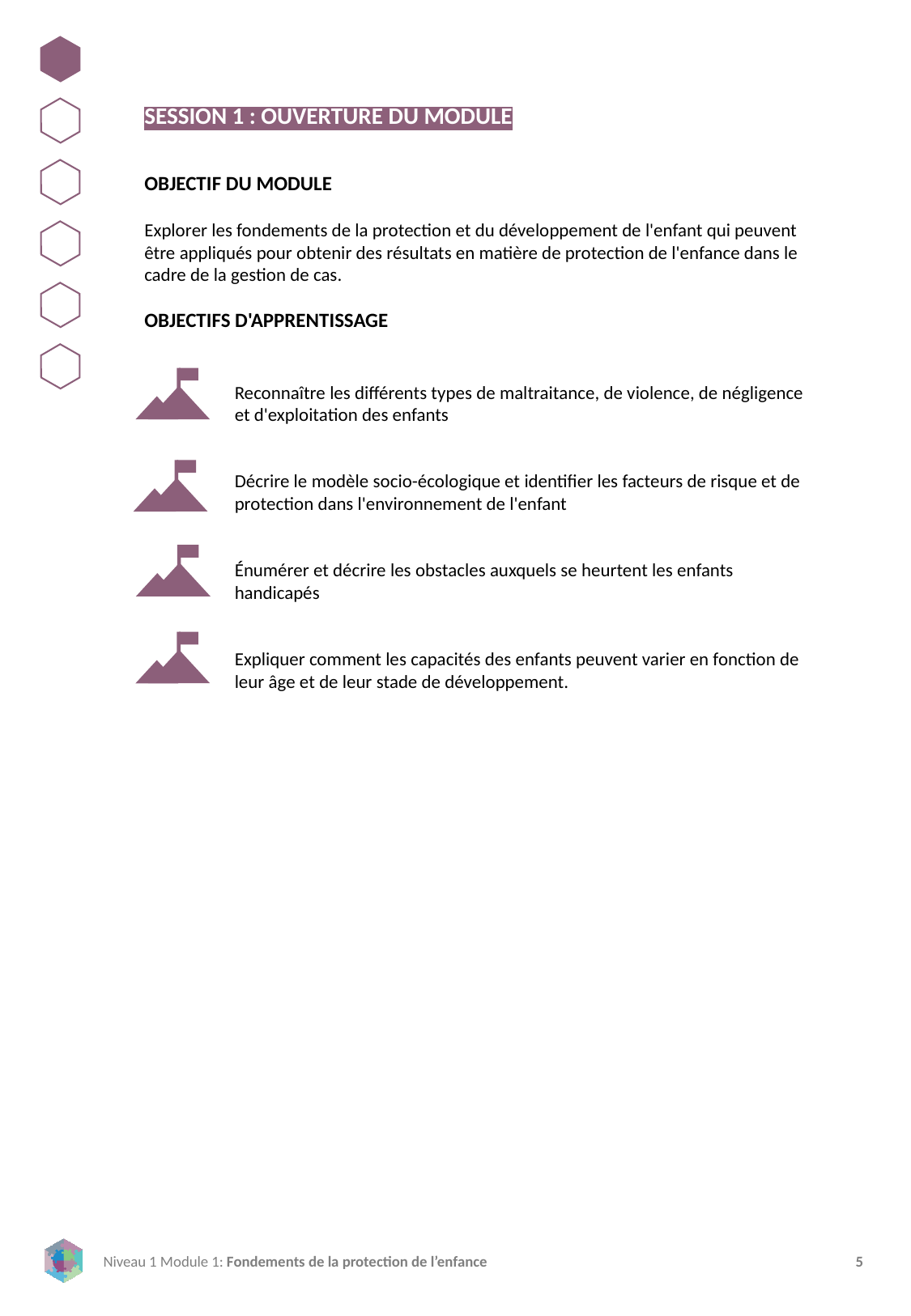

SESSION 1 : OUVERTURE DU MODULE

OBJECTIF DU MODULE
Explorer les fondements de la protection et du développement de l'enfant qui peuvent être appliqués pour obtenir des résultats en matière de protection de l'enfance dans le cadre de la gestion de cas.

OBJECTIFS D'APPRENTISSAGE

Reconnaître les différents types de maltraitance, de violence, de négligence et d'exploitation des enfants

Décrire le modèle socio-écologique et identifier les facteurs de risque et de protection dans l'environnement de l'enfant

Énumérer et décrire les obstacles auxquels se heurtent les enfants handicapés

Expliquer comment les capacités des enfants peuvent varier en fonction de leur âge et de leur stade de développement.